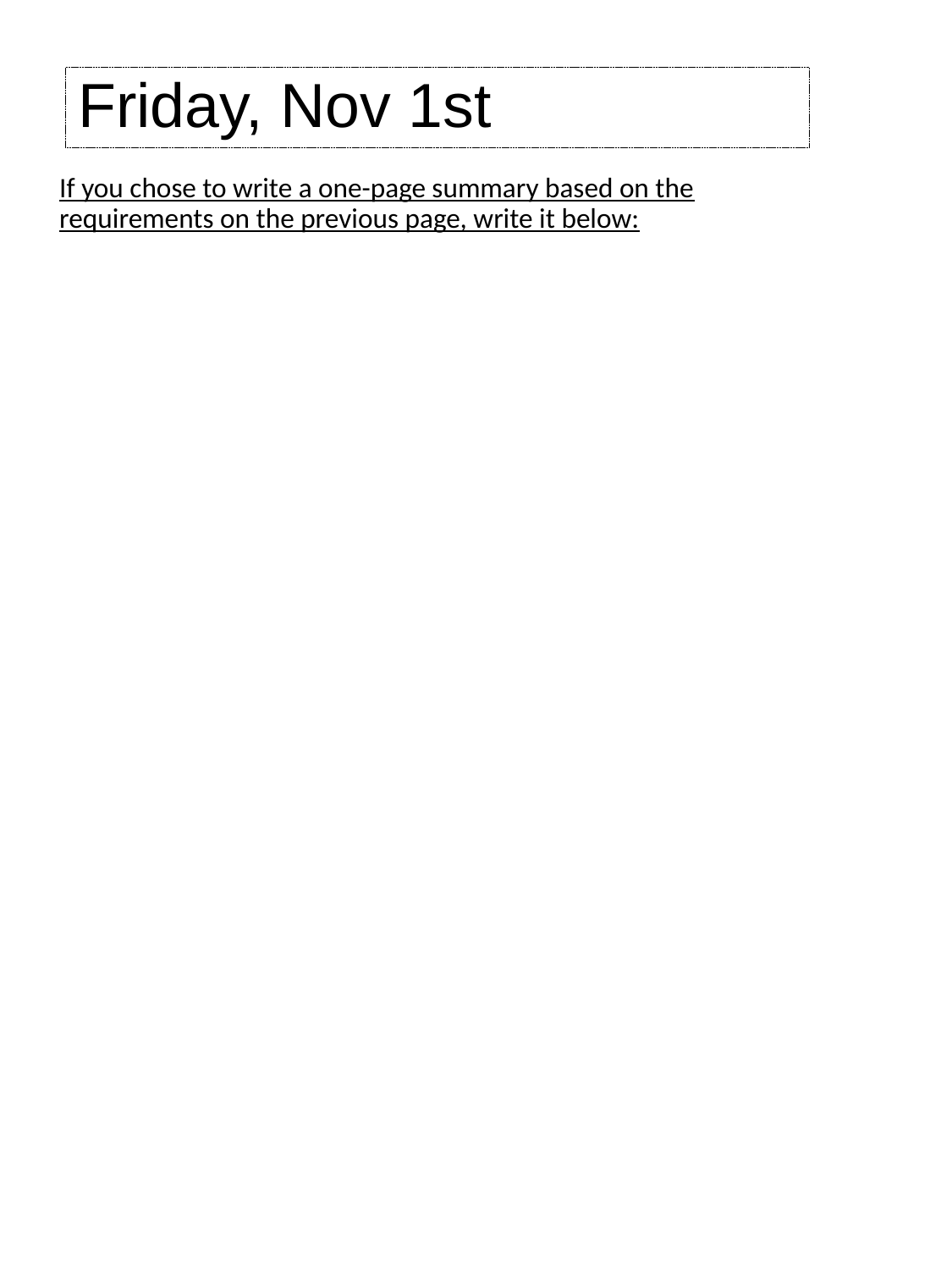

# Friday, Nov 1st
If you chose to write a one-page summary based on the requirements on the previous page, write it below: